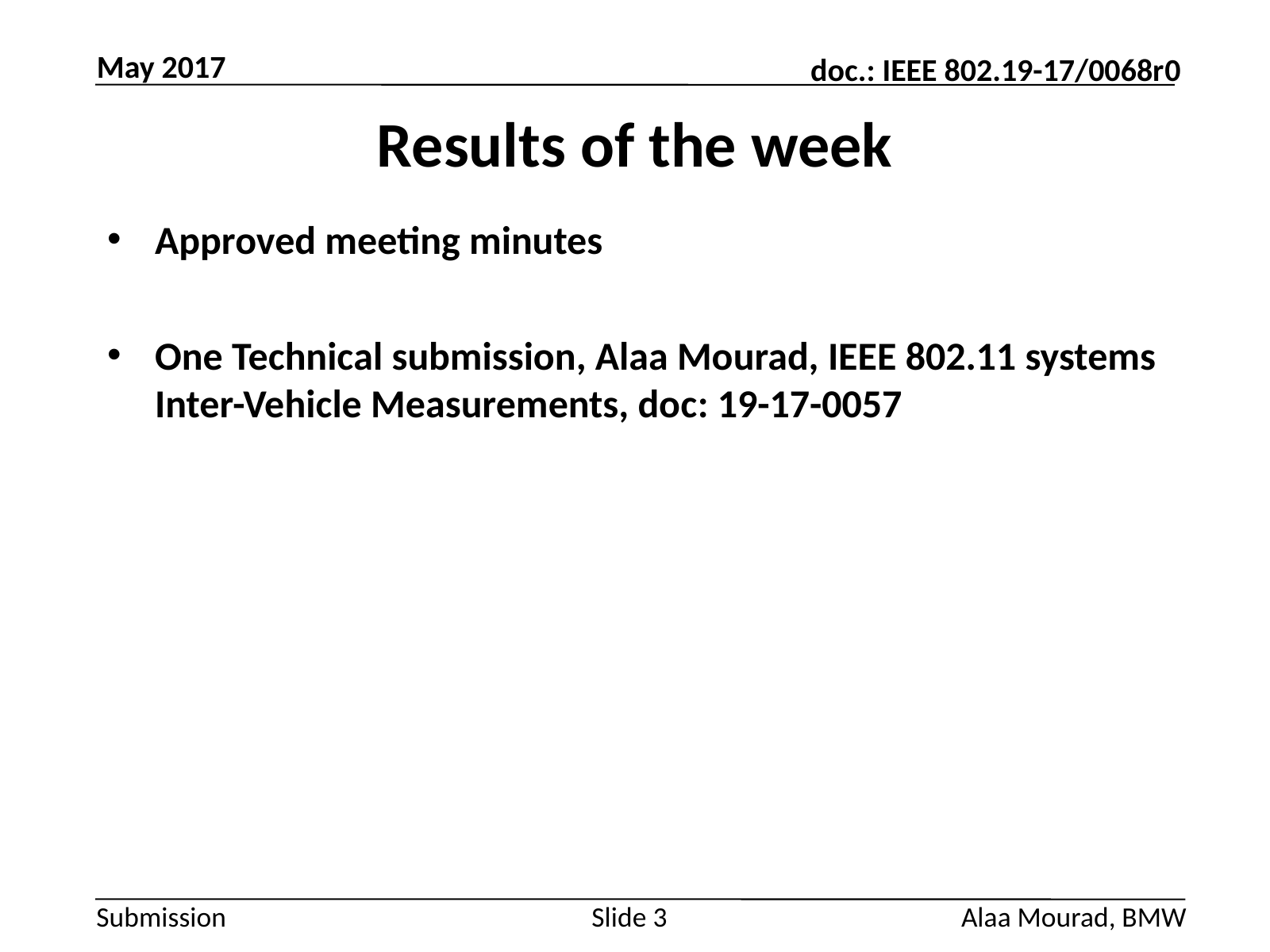

May 2017
# Results of the week
Approved meeting minutes

One Technical submission, Alaa Mourad, IEEE 802.11 systems Inter-Vehicle Measurements, doc: 19-17-0057

Slide 3
Alaa Mourad, BMW